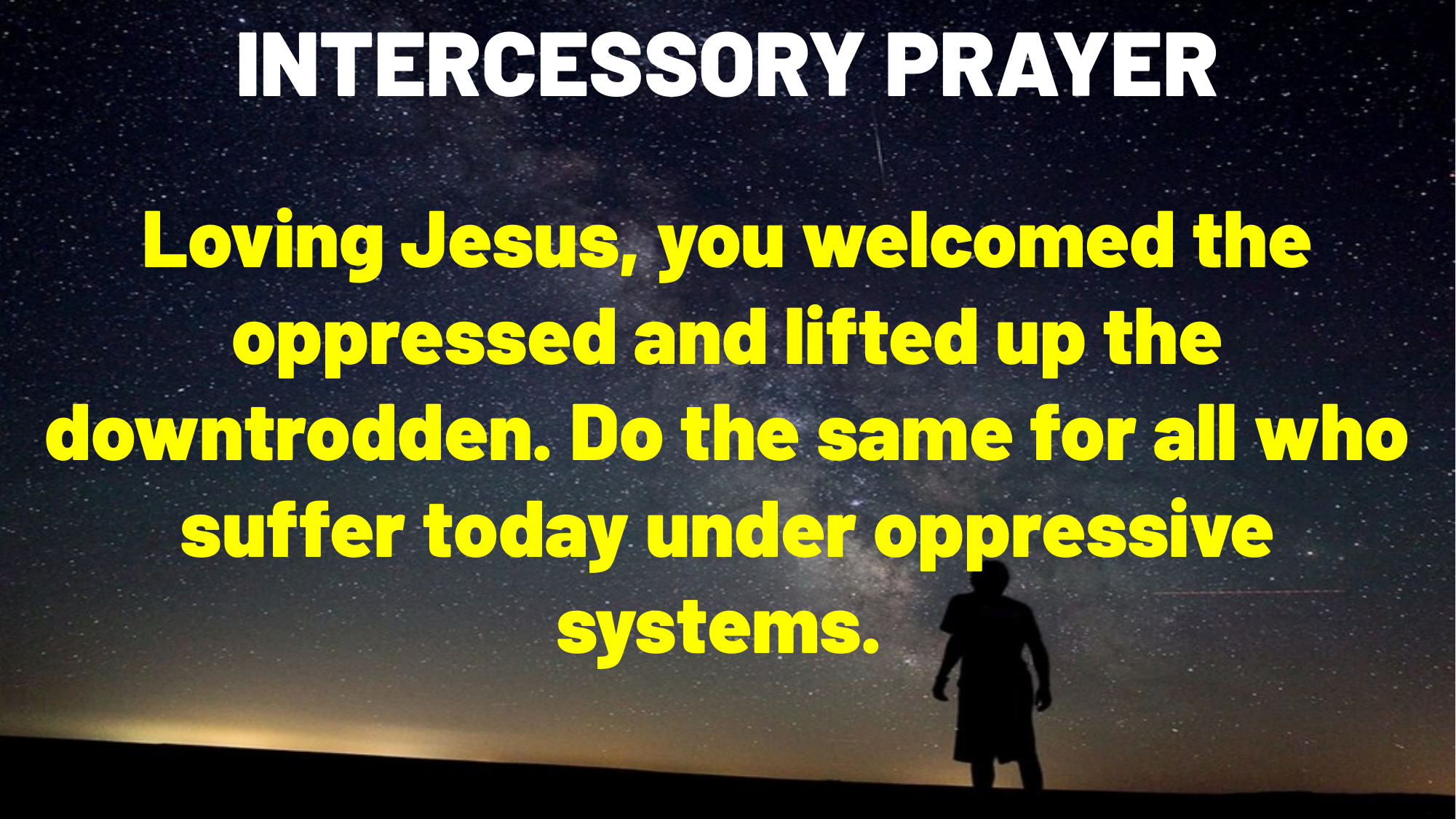

INTERCESSORY PRAYER

Loving Jesus, you welcomed the oppressed and lifted up the downtrodden. Do the same for all who suffer today under oppressive systems.